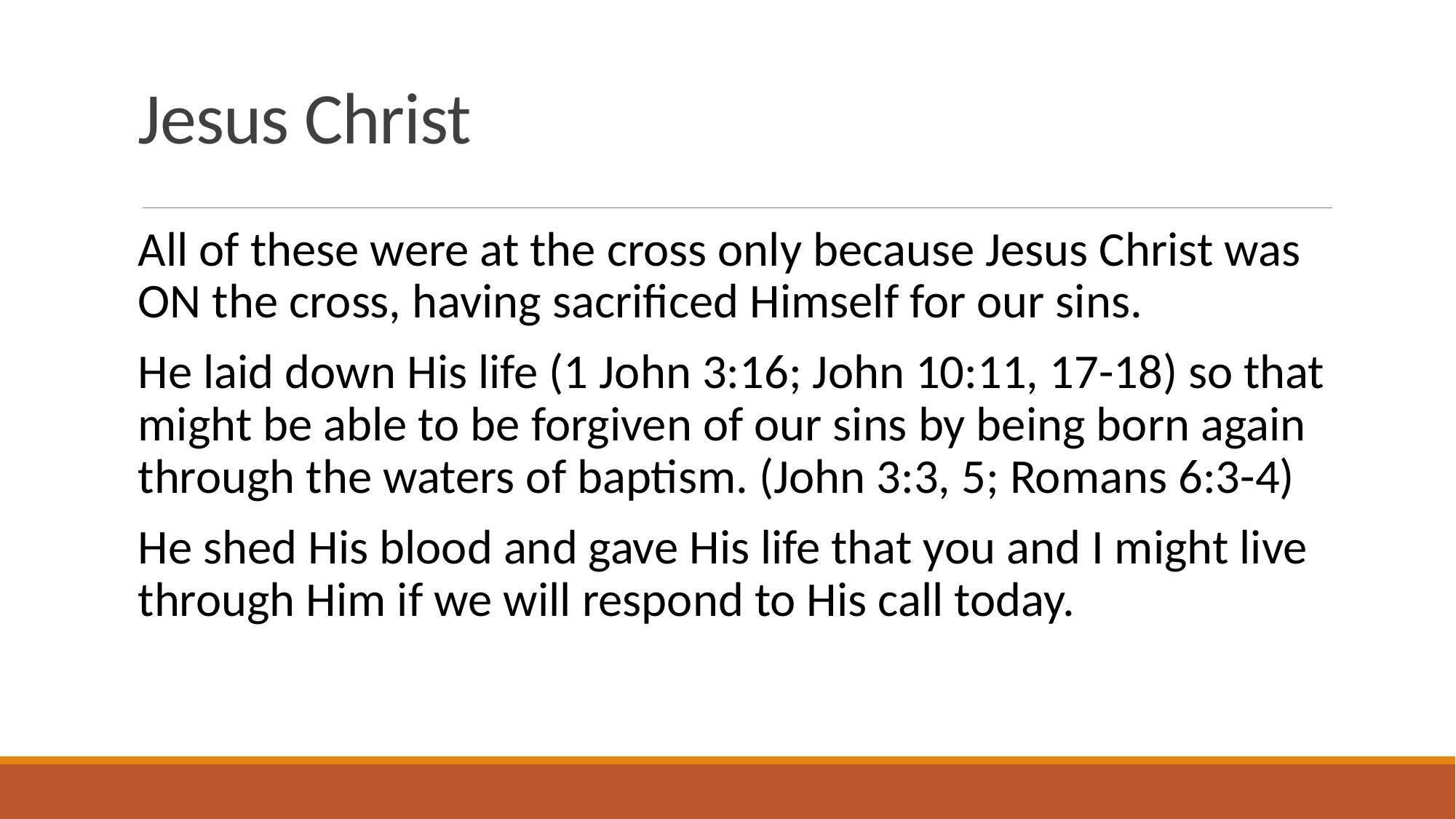

# Jesus Christ
All of these were at the cross only because Jesus Christ was ON the cross, having sacrificed Himself for our sins.
He laid down His life (1 John 3:16; John 10:11, 17-18) so that might be able to be forgiven of our sins by being born again through the waters of baptism. (John 3:3, 5; Romans 6:3-4)
He shed His blood and gave His life that you and I might live through Him if we will respond to His call today.